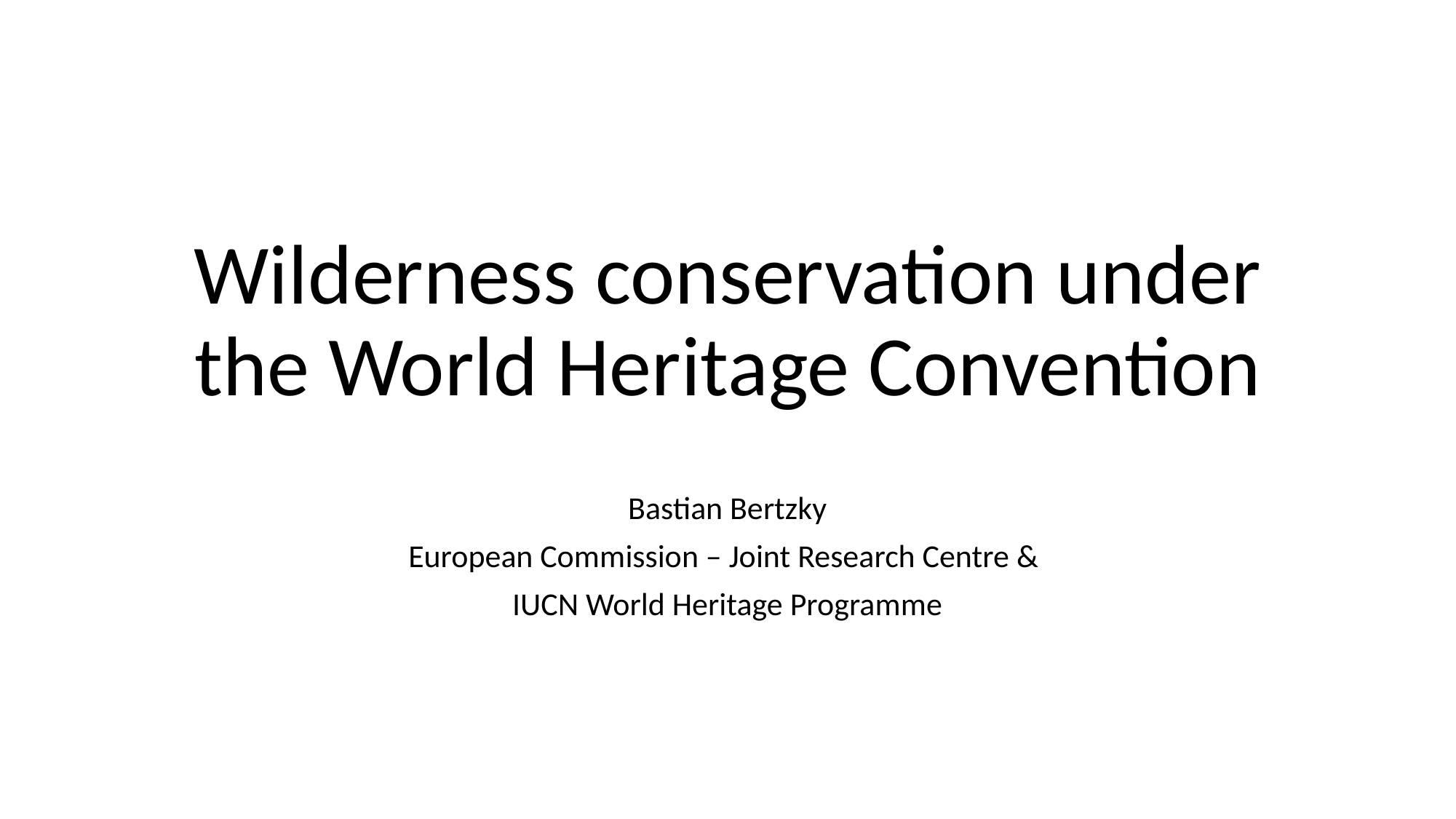

# Wilderness conservation under the World Heritage Convention
Bastian Bertzky
European Commission – Joint Research Centre &
IUCN World Heritage Programme